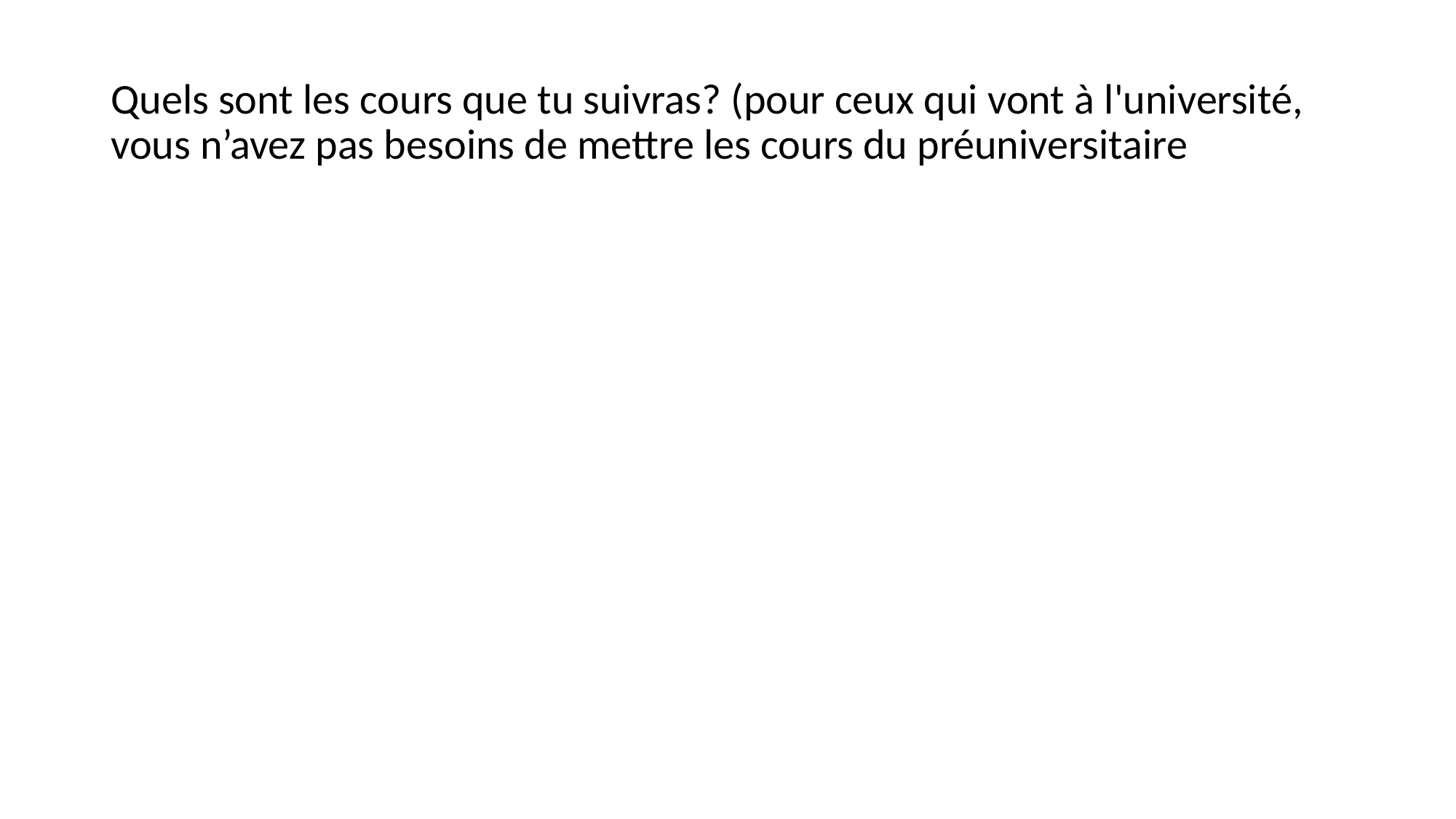

# Quels sont les cours que tu suivras? (pour ceux qui vont à l'université, vous n’avez pas besoins de mettre les cours du préuniversitaire